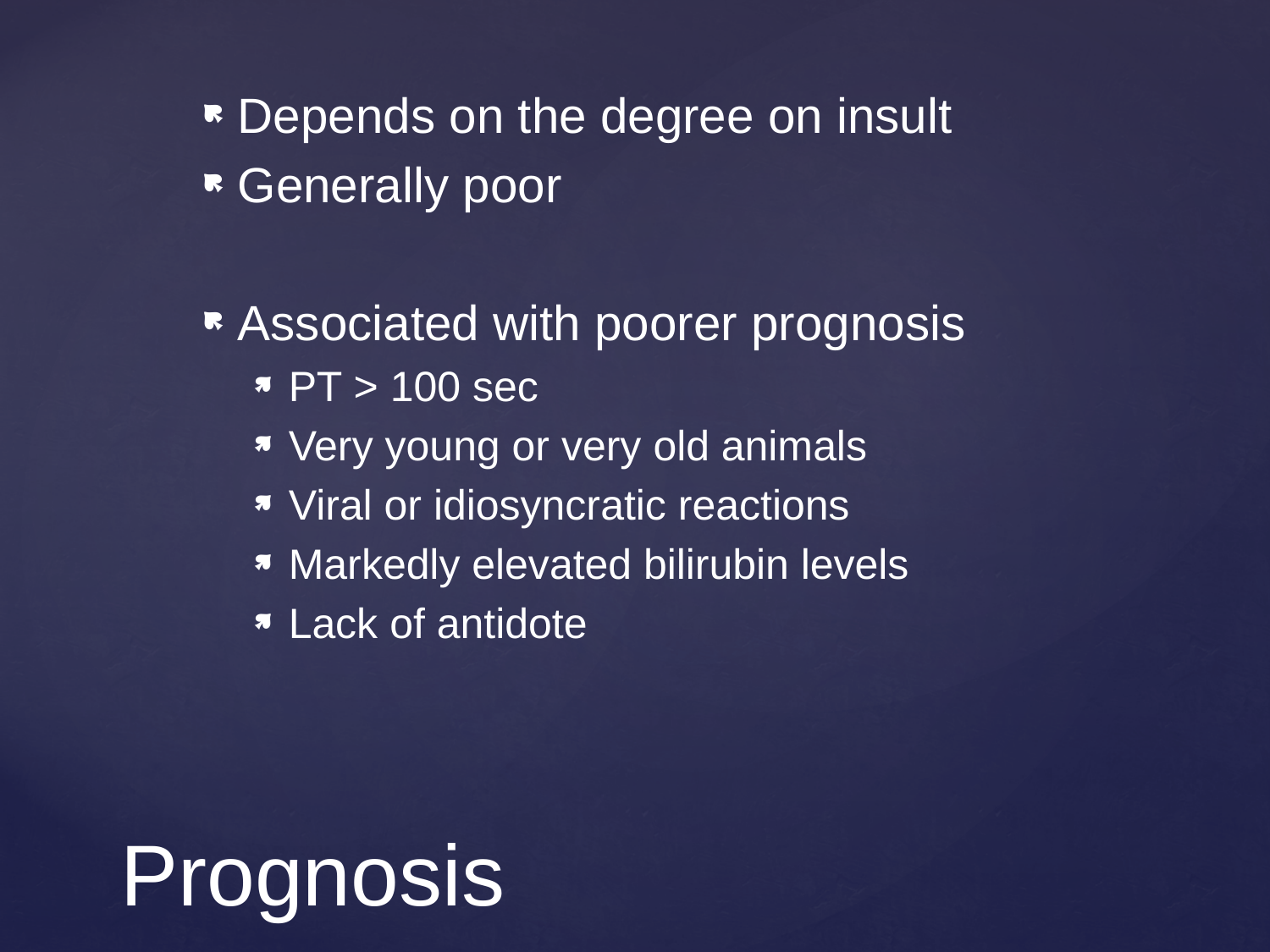

Depends on the degree on insult
Generally poor

Associated with poorer prognosis
PT > 100 sec
Very young or very old animals
Viral or idiosyncratic reactions
Markedly elevated bilirubin levels
Lack of antidote

# Prognosis